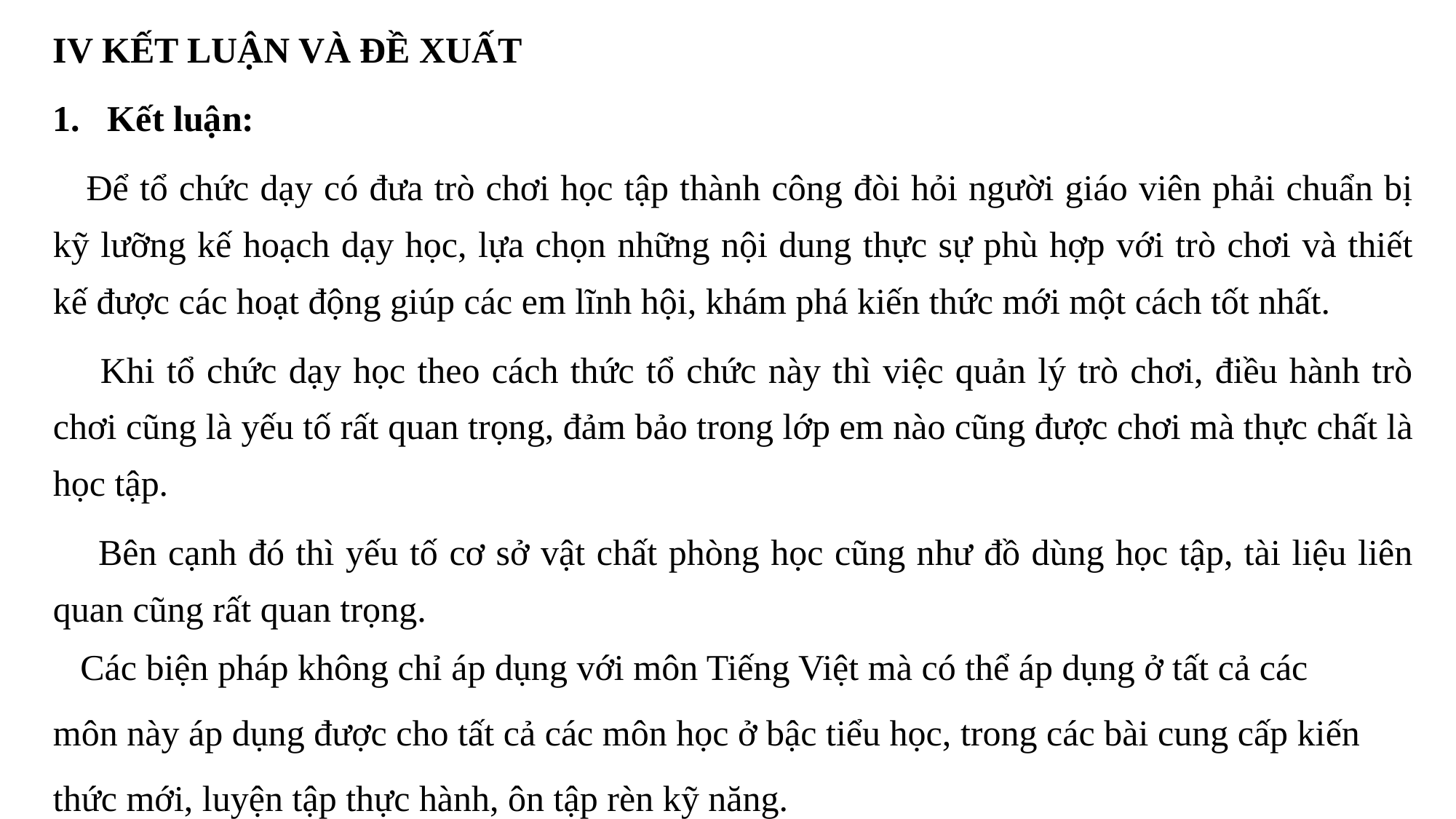

IV KẾT LUẬN VÀ ĐỀ XUẤT
Kết luận:
   Để tổ chức dạy có đưa trò chơi học tập thành công đòi hỏi người giáo viên phải chuẩn bị kỹ lưỡng kế hoạch dạy học, lựa chọn những nội dung thực sự phù hợp với trò chơi và thiết kế được các hoạt động giúp các em lĩnh hội, khám phá kiến thức mới một cách tốt nhất.
    Khi tổ chức dạy học theo cách thức tổ chức này thì việc quản lý trò chơi, điều hành trò chơi cũng là yếu tố rất quan trọng, đảm bảo trong lớp em nào cũng được chơi mà thực chất là học tập.
    Bên cạnh đó thì yếu tố cơ sở vật chất phòng học cũng như đồ dùng học tập, tài liệu liên quan cũng rất quan trọng.

   Các biện pháp không chỉ áp dụng với môn Tiếng Việt mà có thể áp dụng ở tất cả các môn này áp dụng được cho tất cả các môn học ở bậc tiểu học, trong các bài cung cấp kiến thức mới, luyện tập thực hành, ôn tập rèn kỹ năng.